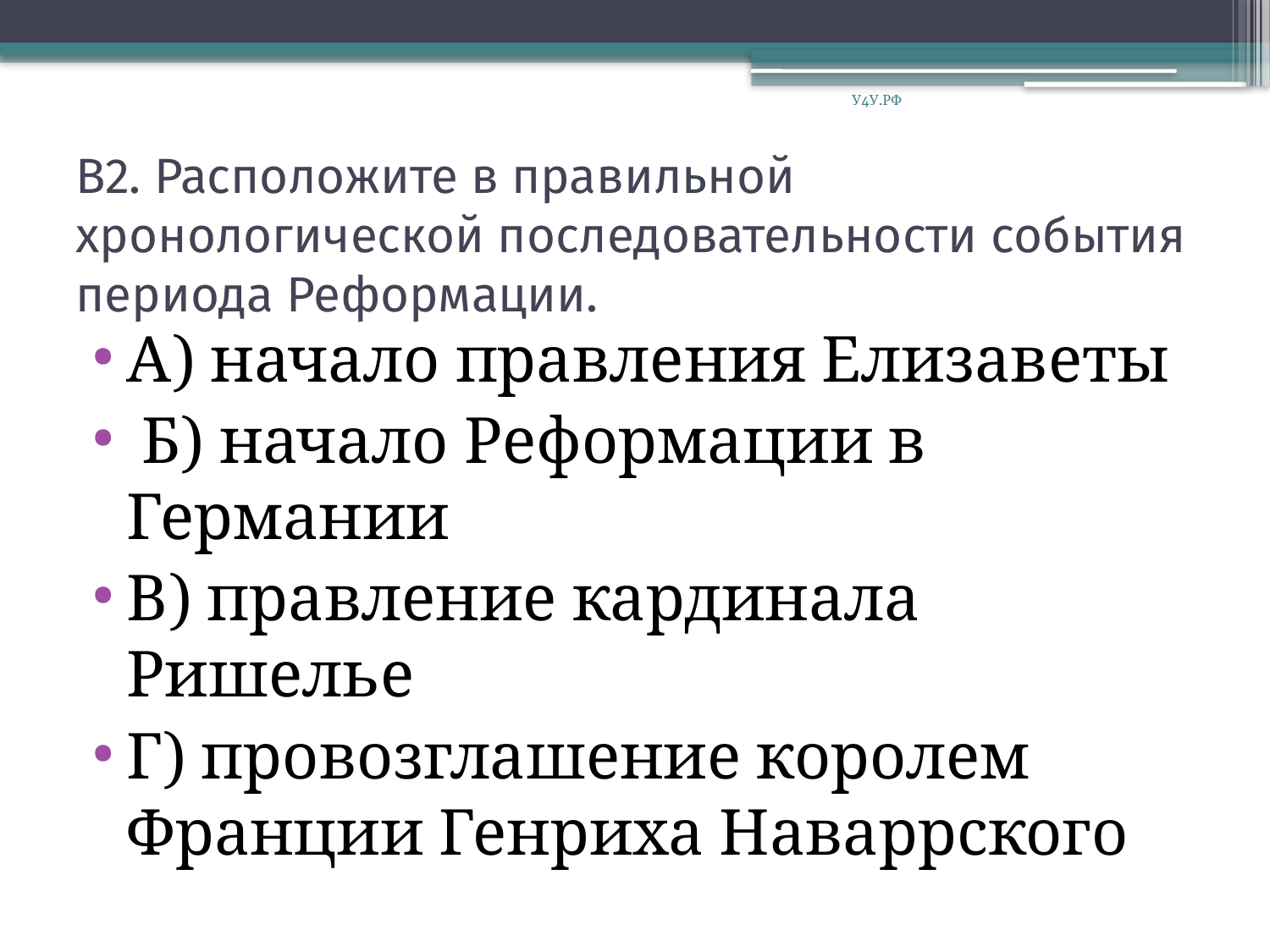

У4У.РФ
# В2. Расположите в правильной хронологической последовательности события периода Реформации.
А) начало правления Елизаветы
 Б) начало Реформации в Германии
В) правление кардинала Ришелье
Г) провозглашение королем Франции Генриха Наваррского